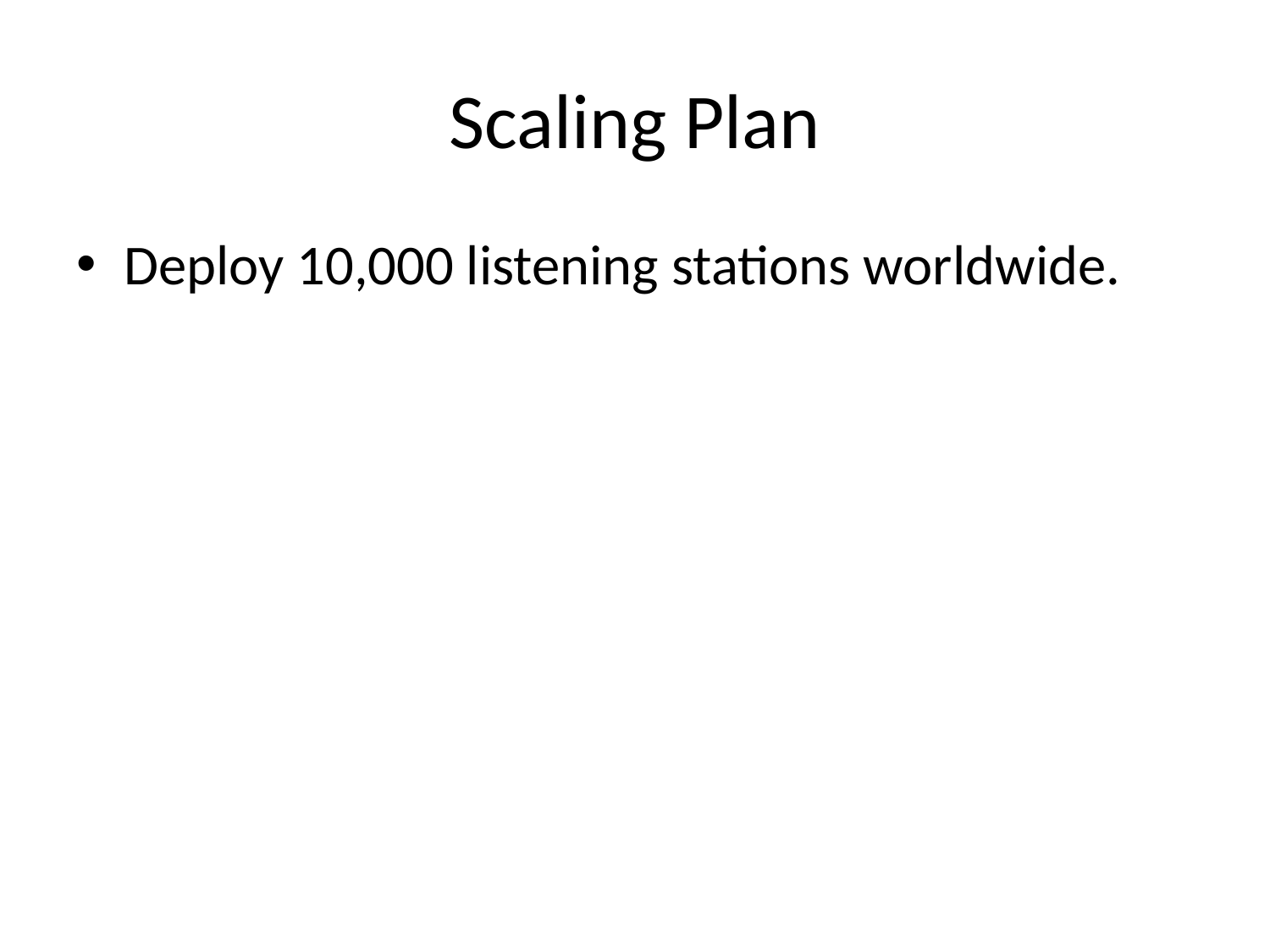

# Scaling Plan
Deploy 10,000 listening stations worldwide.